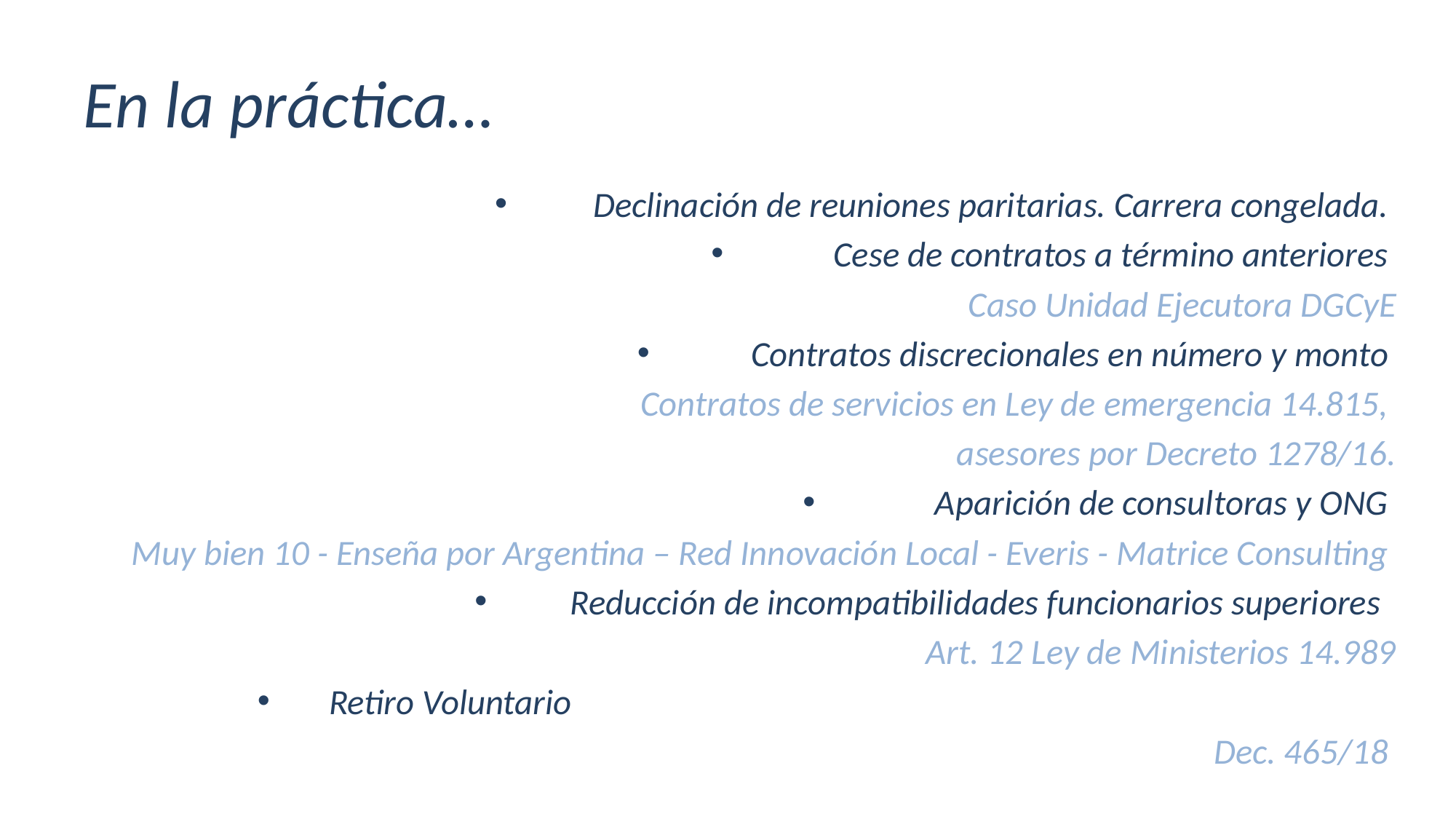

# En la práctica…
Declinación de reuniones paritarias. Carrera congelada.
Cese de contratos a término anteriores
Caso Unidad Ejecutora DGCyE
Contratos discrecionales en número y monto
Contratos de servicios en Ley de emergencia 14.815,
asesores por Decreto 1278/16.
Aparición de consultoras y ONG
Muy bien 10 - Enseña por Argentina – Red Innovación Local - Everis - Matrice Consulting
Reducción de incompatibilidades funcionarios superiores
                          Art. 12 Ley de Ministerios 14.989
Retiro Voluntario
Dec. 465/18